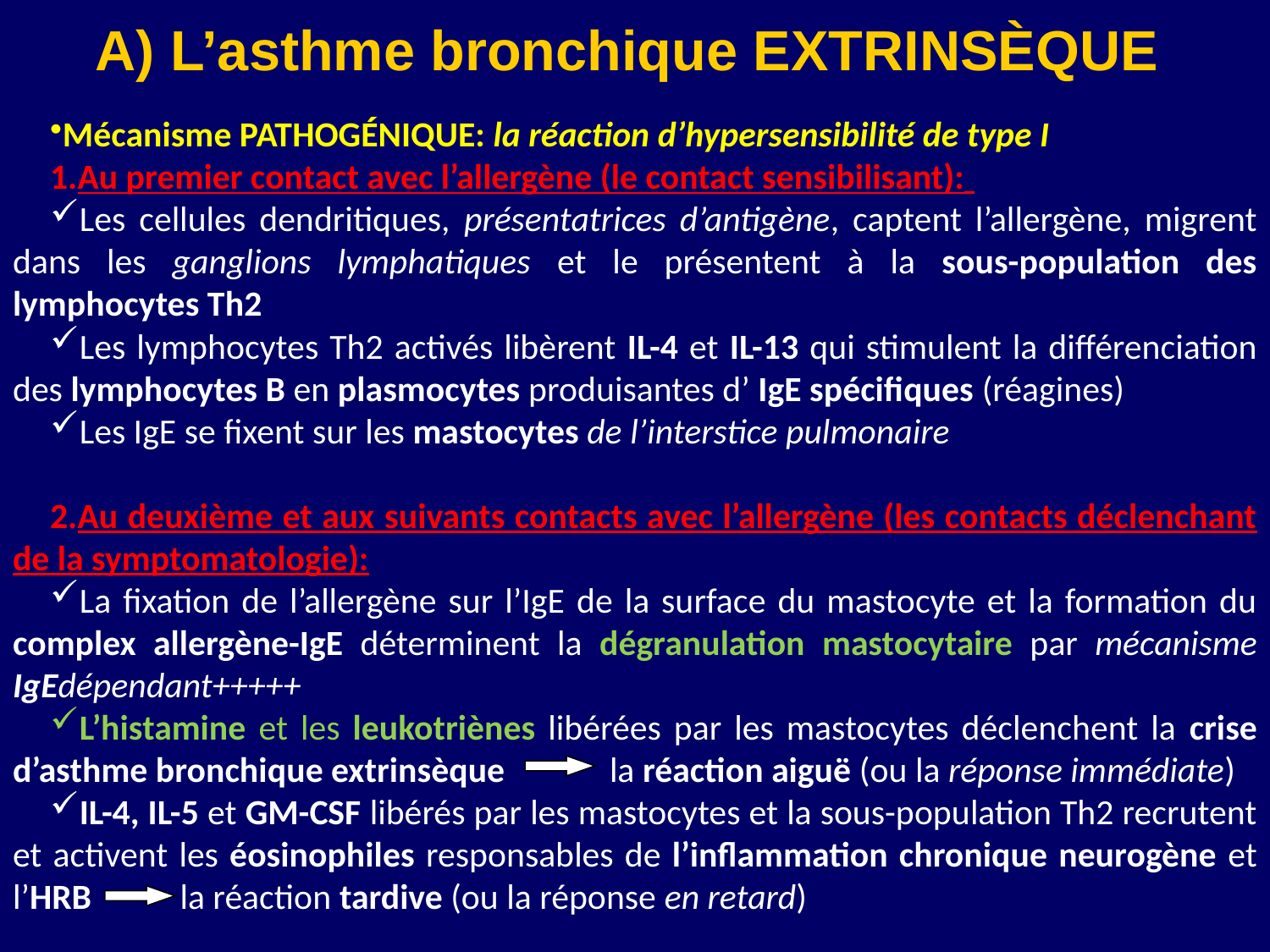

# A) L’asthme bronchique EXTRINSÈQUE
Mécanisme PATHOGÉNIQUE: la réaction d’hypersensibilité de type I
Au premier contact avec l’allergène (le contact sensibilisant):
Les cellules dendritiques, présentatrices d’antigène, captent l’allergène, migrent dans les ganglions lymphatiques et le présentent à la sous-population des lymphocytes Th2
Les lymphocytes Th2 activés libèrent IL-4 et IL-13 qui stimulent la différenciation des lymphocytes B en plasmocytes produisantes d’ IgE spécifiques (réagines)
Les IgE se fixent sur les mastocytes de l’interstice pulmonaire

Au deuxième et aux suivants contacts avec l’allergène (les contacts déclenchant de la symptomatologie):
La fixation de l’allergène sur l’IgE de la surface du mastocyte et la formation du complex allergène-IgE déterminent la dégranulation mastocytaire par mécanisme IgEdépendant+++++
L’histamine et les leukotriènes libérées par les mastocytes déclenchent la crise d’asthme bronchique extrinsèque             la réaction aiguë (ou la réponse immédiate)
IL-4, IL-5 et GM-CSF libérés par les mastocytes et la sous-population Th2 recrutent et activent les éosinophiles responsables de l’inflammation chronique neurogène et l’HRB           la réaction tardive (ou la réponse en retard)